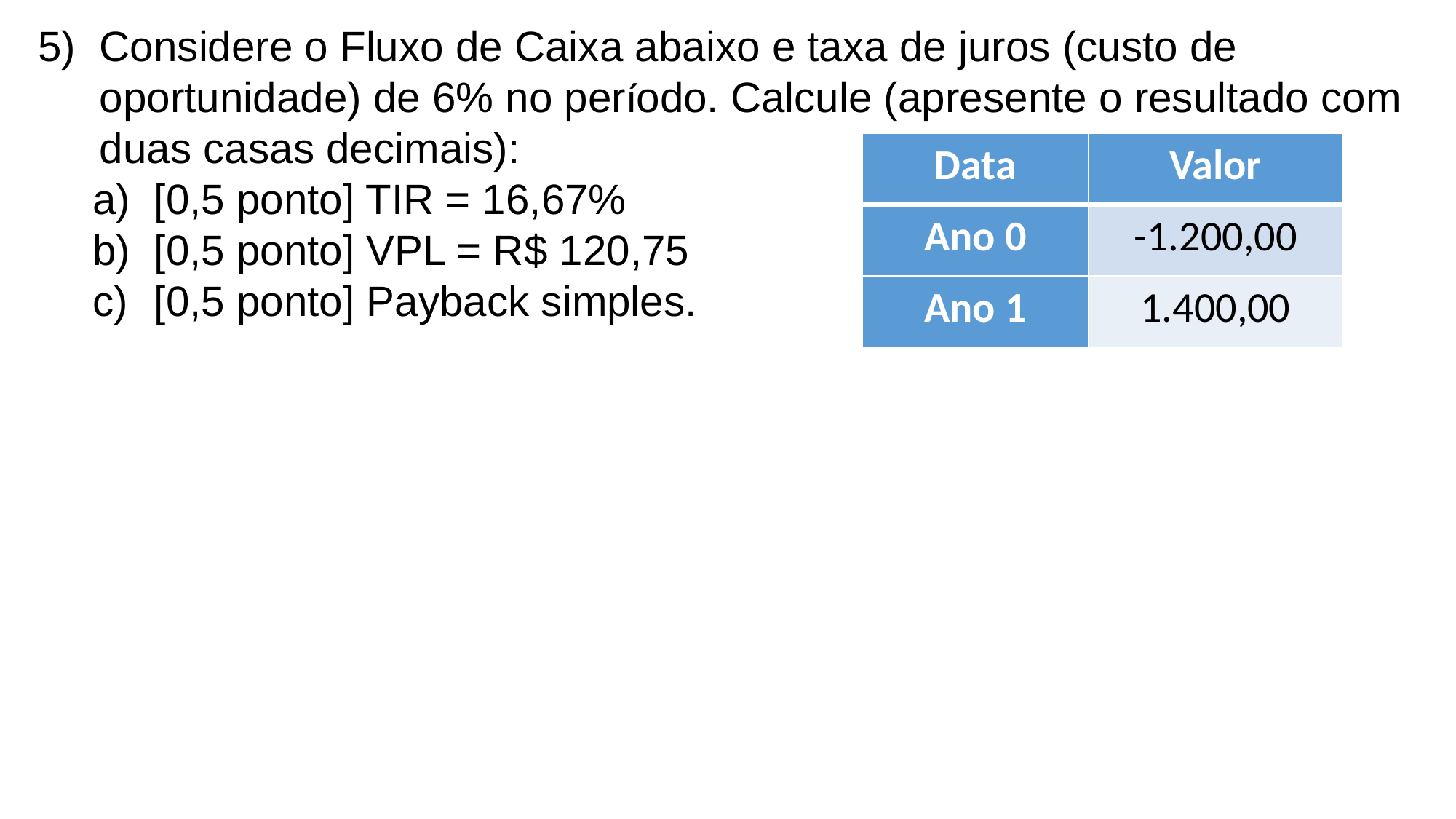

Considere o Fluxo de Caixa abaixo e taxa de juros (custo de oportunidade) de 6% no período. Calcule (apresente o resultado com duas casas decimais):
[0,5 ponto] TIR = 16,67%
[0,5 ponto] VPL = R$ 120,75
[0,5 ponto] Payback simples.
| Data | Valor |
| --- | --- |
| Ano 0 | -1.200,00 |
| Ano 1 | 1.400,00 |